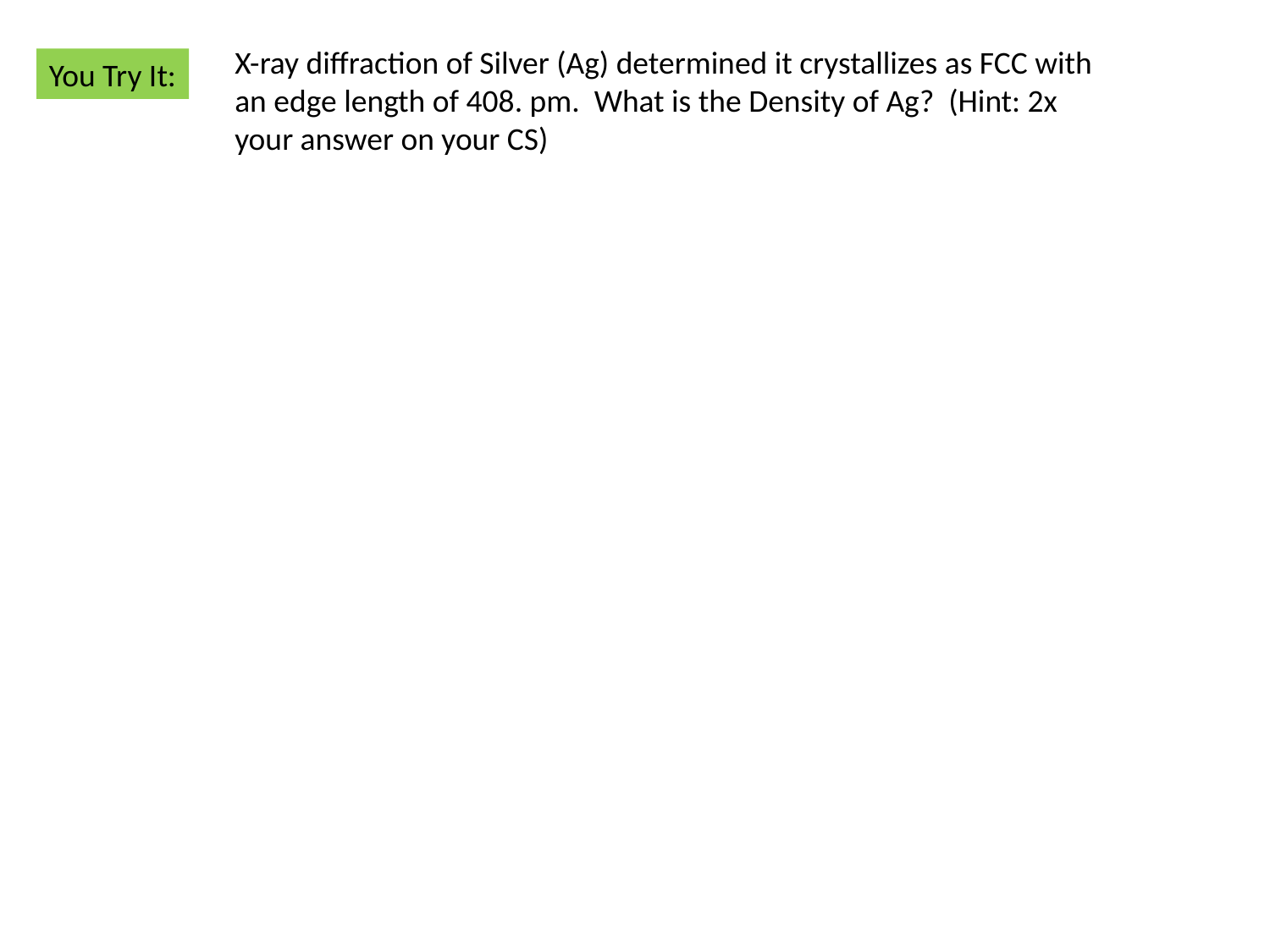

X-ray diffraction of Silver (Ag) determined it crystallizes as FCC with an edge length of 408. pm.  What is the Density of Ag?  (Hint: 2x your answer on your CS)
You Try It: